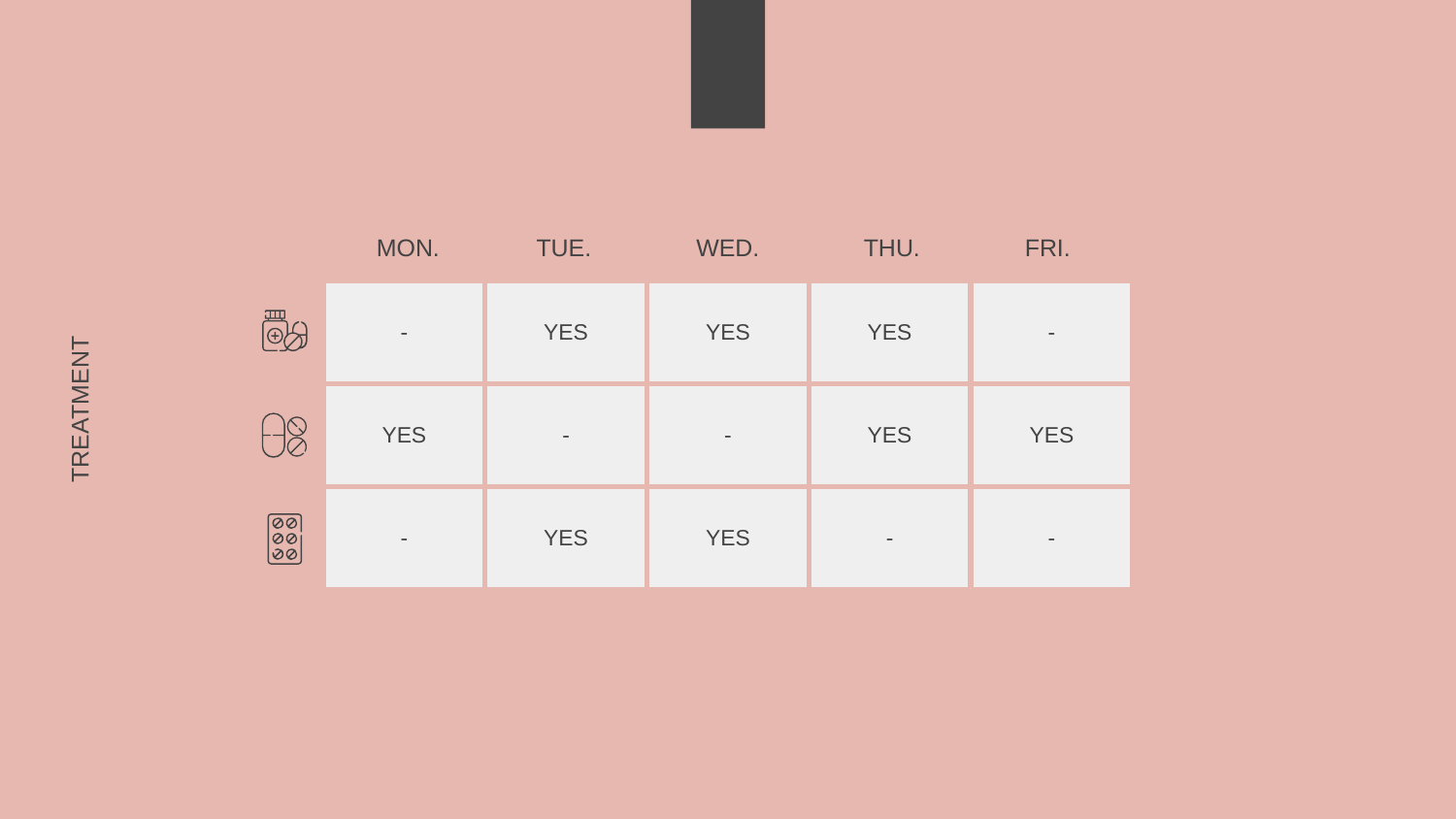

MON.
TUE.
WED.
THU.
FRI.
| - | YES | YES | YES | - |
| --- | --- | --- | --- | --- |
| YES | - | - | YES | YES |
| - | YES | YES | - | - |

# TREATMENT